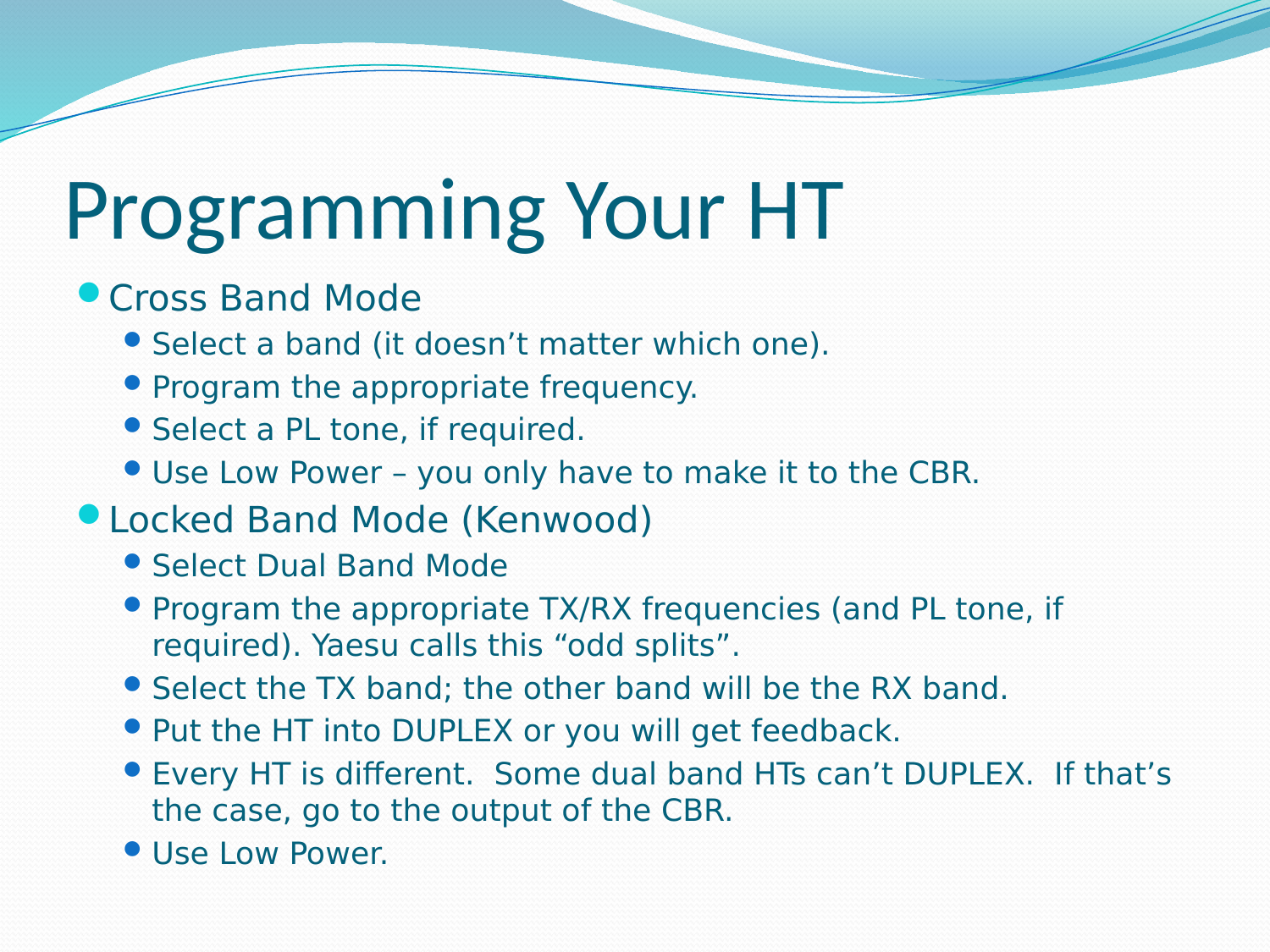

# Programming Your HT
Cross Band Mode
Select a band (it doesn’t matter which one).
Program the appropriate frequency.
Select a PL tone, if required.
Use Low Power – you only have to make it to the CBR.
Locked Band Mode (Kenwood)
Select Dual Band Mode
Program the appropriate TX/RX frequencies (and PL tone, if required). Yaesu calls this “odd splits”.
Select the TX band; the other band will be the RX band.
Put the HT into DUPLEX or you will get feedback.
Every HT is different.  Some dual band HTs can’t DUPLEX.  If that’s the case, go to the output of the CBR.
Use Low Power.